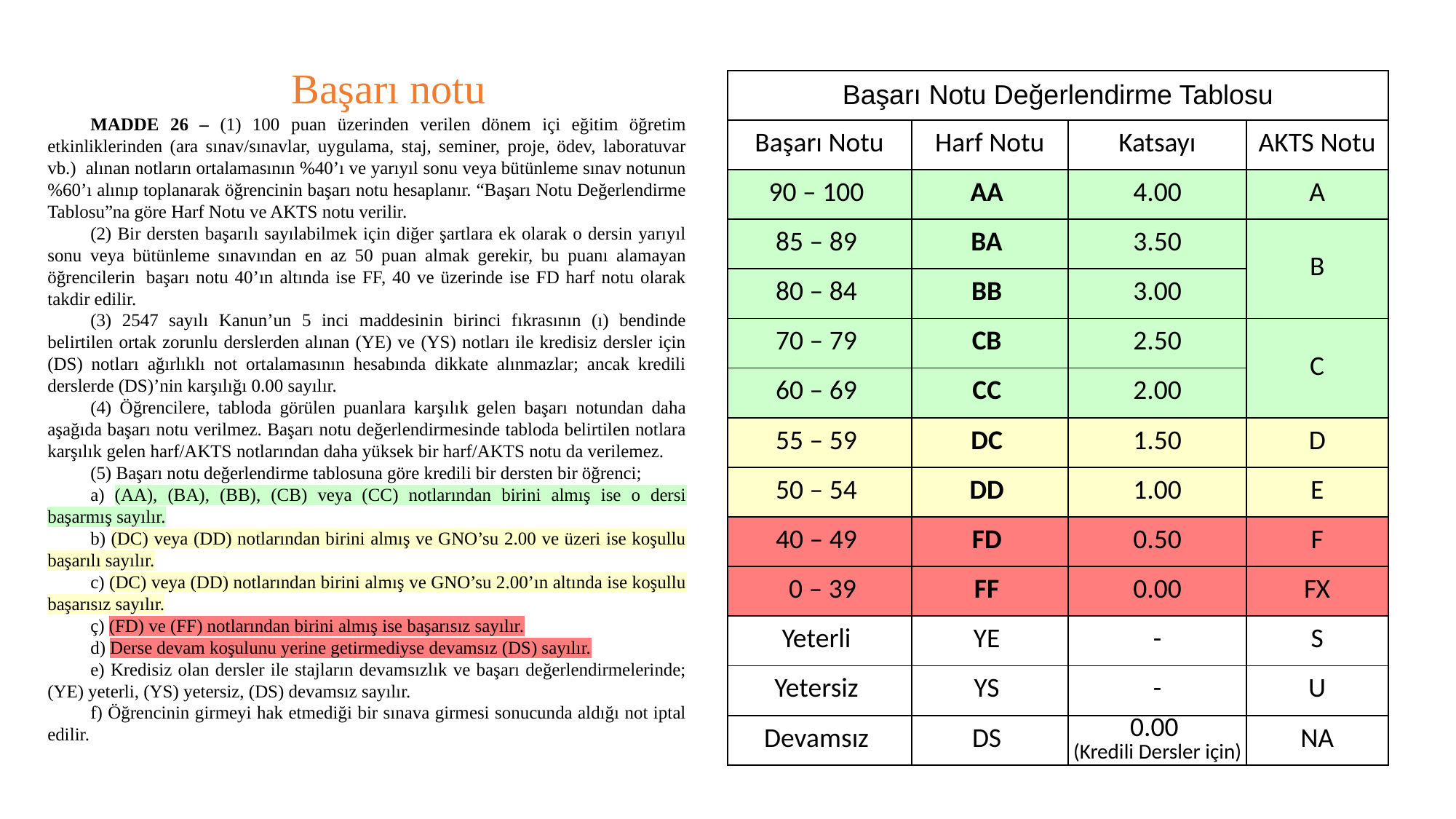

Başarı notu
MADDE 26 – (1) 100 puan üzerinden verilen dönem içi eğitim öğretim etkinliklerinden (ara sınav/sınavlar, uygulama, staj, seminer, proje, ödev, laboratuvar vb.)  alınan notların ortalamasının %40’ı ve yarıyıl sonu veya bütünleme sınav notunun %60’ı alınıp toplanarak öğrencinin başarı notu hesaplanır. “Başarı Notu Değerlendirme Tablosu”na göre Harf Notu ve AKTS notu verilir.
(2) Bir dersten başarılı sayılabilmek için diğer şartlara ek olarak o dersin yarıyıl sonu veya bütünleme sınavından en az 50 puan almak gerekir, bu puanı alamayan öğrencilerin  başarı notu 40’ın altında ise FF, 40 ve üzerinde ise FD harf notu olarak takdir edilir.
(3) 2547 sayılı Kanun’un 5 inci maddesinin birinci fıkrasının (ı) bendinde belirtilen ortak zorunlu derslerden alınan (YE) ve (YS) notları ile kredisiz dersler için (DS) notları ağırlıklı not ortalamasının hesabında dikkate alınmazlar; ancak kredili derslerde (DS)’nin karşılığı 0.00 sayılır.
(4) Öğrencilere, tabloda görülen puanlara karşılık gelen başarı notundan daha aşağıda başarı notu verilmez. Başarı notu değerlendirmesinde tabloda belirtilen notlara karşılık gelen harf/AKTS notlarından daha yüksek bir harf/AKTS notu da verilemez.
(5) Başarı notu değerlendirme tablosuna göre kredili bir dersten bir öğrenci;
a) (AA), (BA), (BB), (CB) veya (CC) notlarından birini almış ise o dersi başarmış sayılır.
b) (DC) veya (DD) notlarından birini almış ve GNO’su 2.00 ve üzeri ise koşullu başarılı sayılır.
c) (DC) veya (DD) notlarından birini almış ve GNO’su 2.00’ın altında ise koşullu başarısız sayılır.
ç) (FD) ve (FF) notlarından birini almış ise başarısız sayılır.
d) Derse devam koşulunu yerine getirmediyse devamsız (DS) sayılır.
e) Kredisiz olan dersler ile stajların devamsızlık ve başarı değerlendirmelerinde; (YE) yeterli, (YS) yetersiz, (DS) devamsız sayılır.
f) Öğrencinin girmeyi hak etmediği bir sınava girmesi sonucunda aldığı not iptal edilir.
| Başarı Notu Değerlendirme Tablosu |  |  |  |
| --- | --- | --- | --- |
| Başarı Notu | Harf Notu | Katsayı | AKTS Notu |
| 90 – 100 | AA | 4.00 | A |
| 85 – 89 | BA | 3.50 | B |
| 80 – 84 | BB | 3.00 |  |
| 70 – 79 | CB | 2.50 | C |
| 60 – 69 | CC | 2.00 |  |
| 55 – 59 | DC | 1.50 | D |
| 50 – 54 | DD | 1.00 | E |
| 40 – 49 | FD | 0.50 | F |
| 0 – 39 | FF | 0.00 | FX |
| Yeterli | YE | - | S |
| Yetersiz | YS | - | U |
| Devamsız | DS | 0.00 (Kredili Dersler için) | NA |